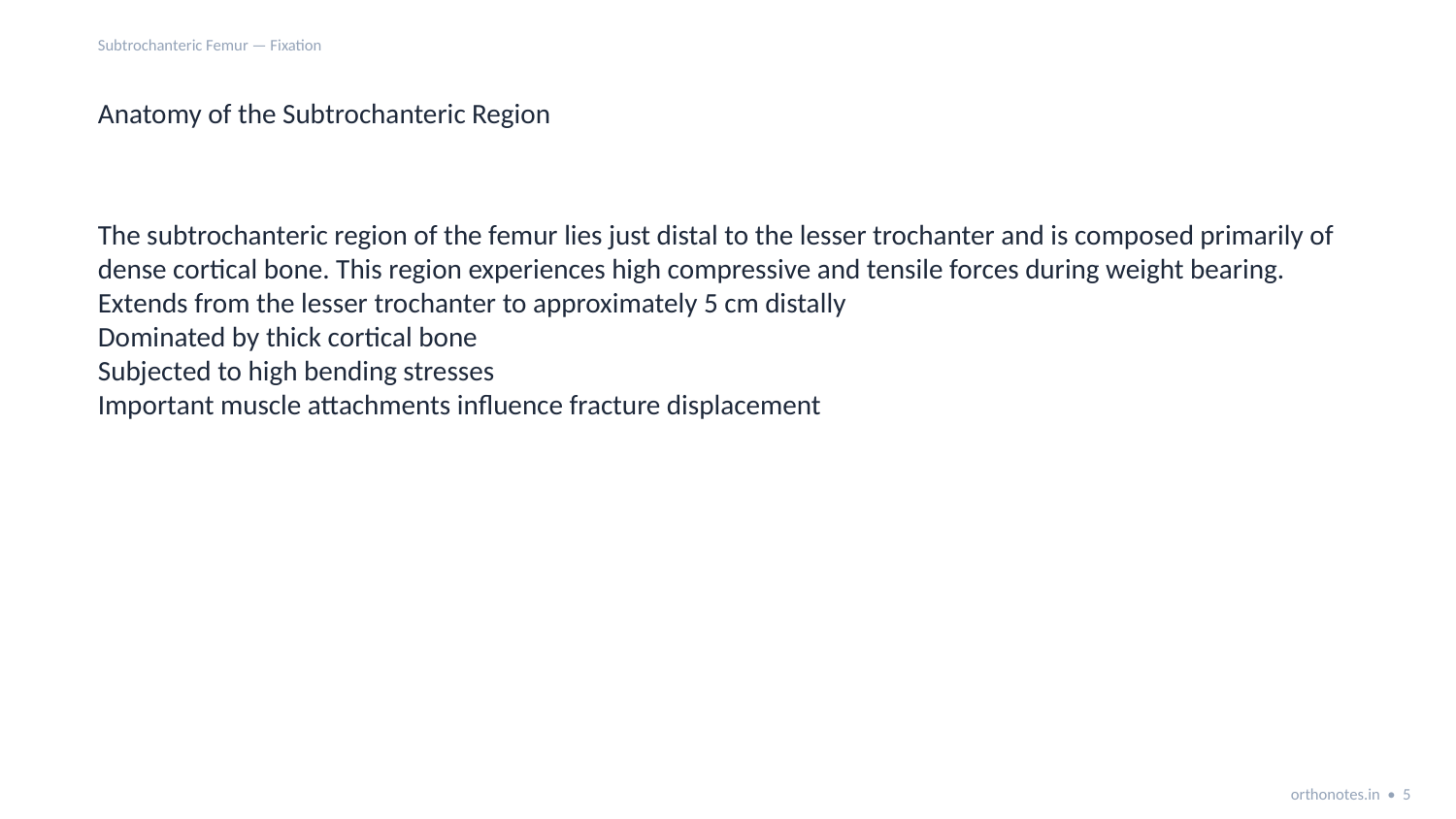

Subtrochanteric Femur — Fixation
Anatomy of the Subtrochanteric Region
The subtrochanteric region of the femur lies just distal to the lesser trochanter and is composed primarily of dense cortical bone. This region experiences high compressive and tensile forces during weight bearing.
Extends from the lesser trochanter to approximately 5 cm distally
Dominated by thick cortical bone
Subjected to high bending stresses
Important muscle attachments influence fracture displacement
orthonotes.in  •  5